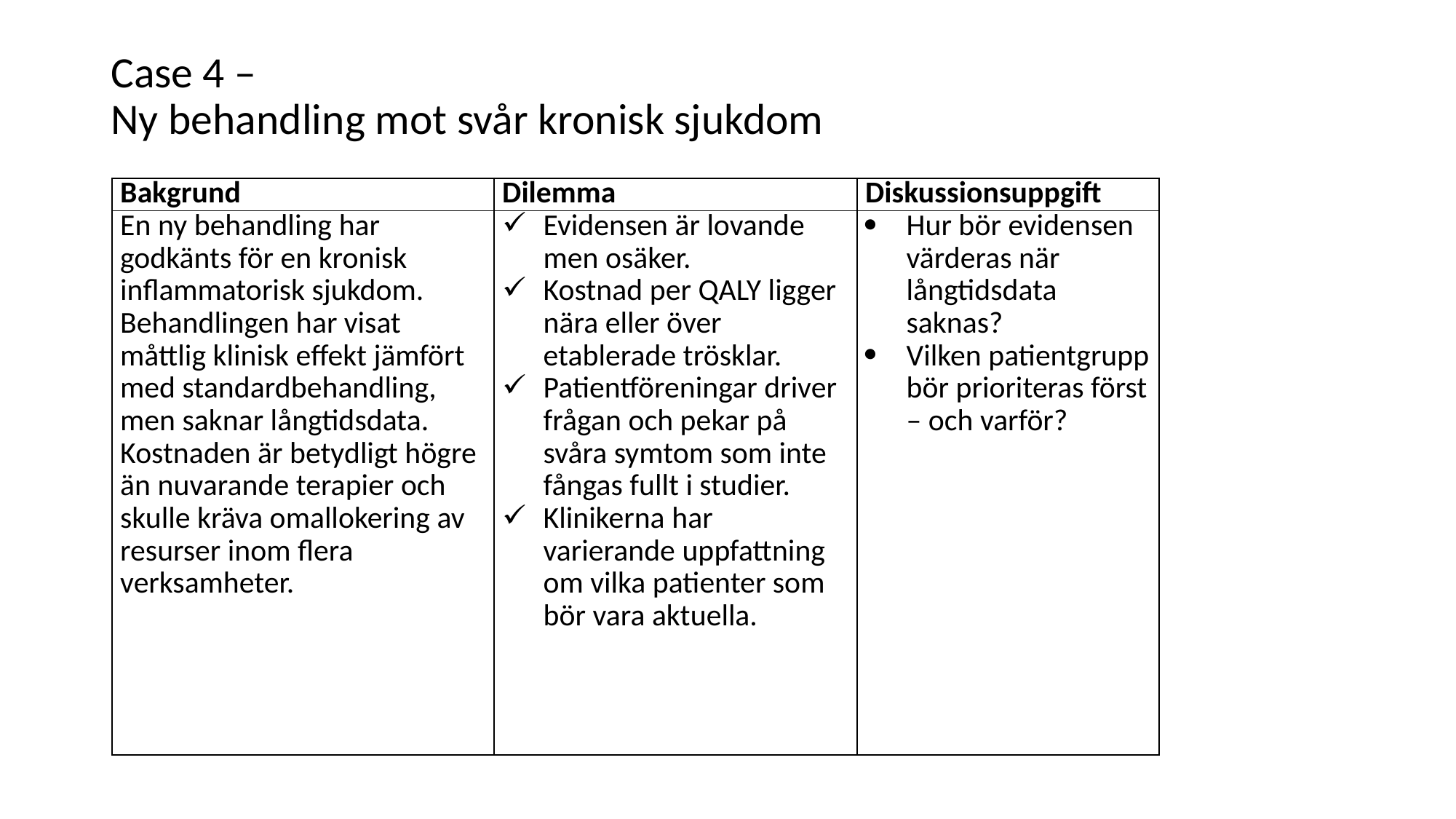

# Case 4 – Ny behandling mot svår kronisk sjukdom
| Bakgrund | Dilemma | Diskussionsuppgift |
| --- | --- | --- |
| En ny behandling har godkänts för en kronisk inflammatorisk sjukdom. Behandlingen har visat måttlig klinisk effekt jämfört med standardbehandling, men saknar långtidsdata. Kostnaden är betydligt högre än nuvarande terapier och skulle kräva omallokering av resurser inom flera verksamheter. | Evidensen är lovande men osäker. Kostnad per QALY ligger nära eller över etablerade trösklar. Patientföreningar driver frågan och pekar på svåra symtom som inte fångas fullt i studier. Klinikerna har varierande uppfattning om vilka patienter som bör vara aktuella. | Hur bör evidensen värderas när långtidsdata saknas? Vilken patientgrupp bör prioriteras först – och varför? |